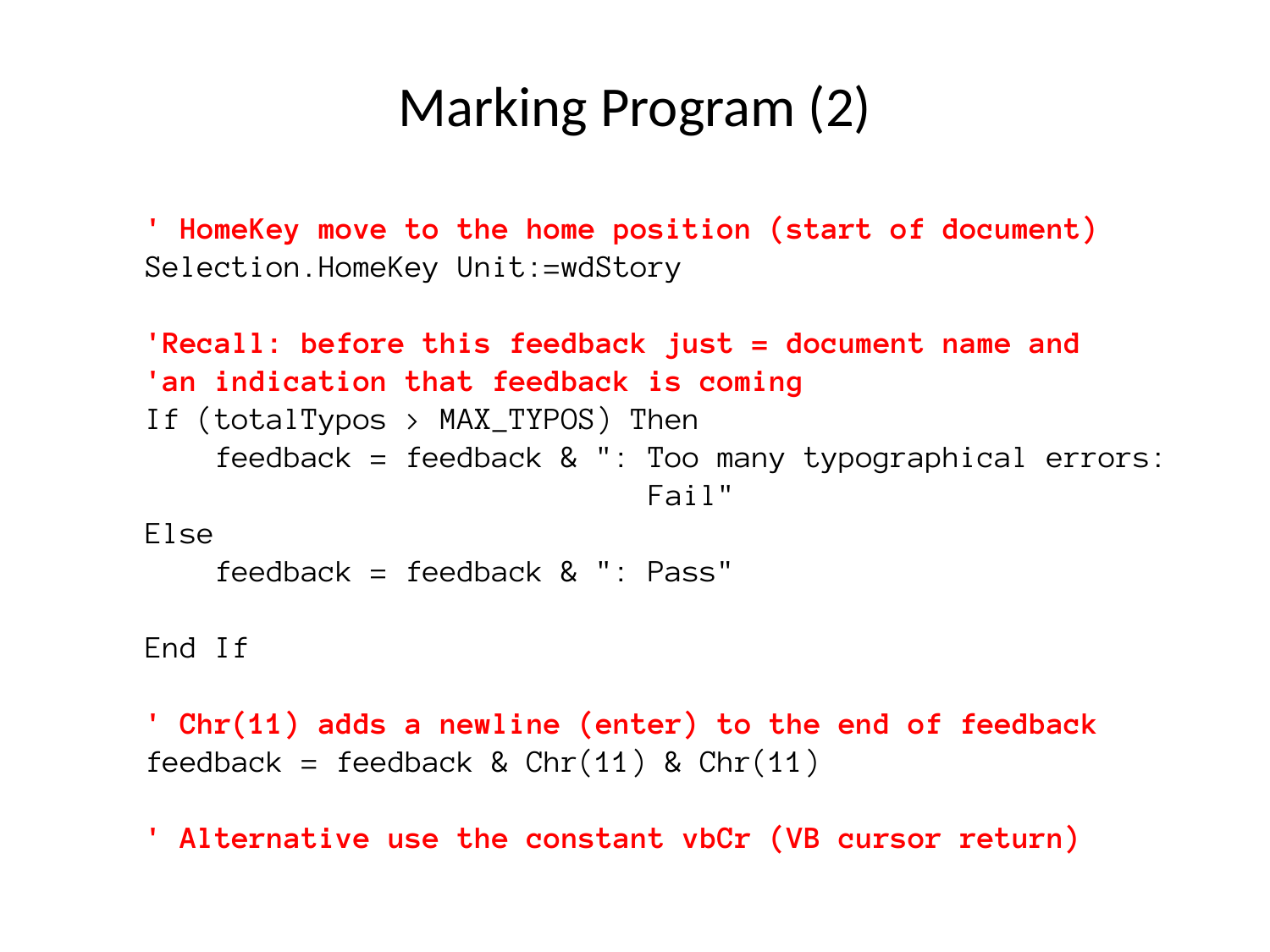

# Marking Program (2)
    ' HomeKey move to the home position (start of document)
    Selection.HomeKey Unit:=wdStory

    'Recall: before this feedback just = document name and
    'an indication that feedback is coming
    If (totalTypos > MAX_TYPOS) Then
        feedback = feedback & ": Too many typographical errors:
                                 Fail"
    Else
        feedback = feedback & ": Pass"

    End If

    ' Chr(11) adds a newline (enter) to the end of feedback
    feedback = feedback & Chr(11) & Chr(11)

    ' Alternative use the constant vbCr (VB cursor return)